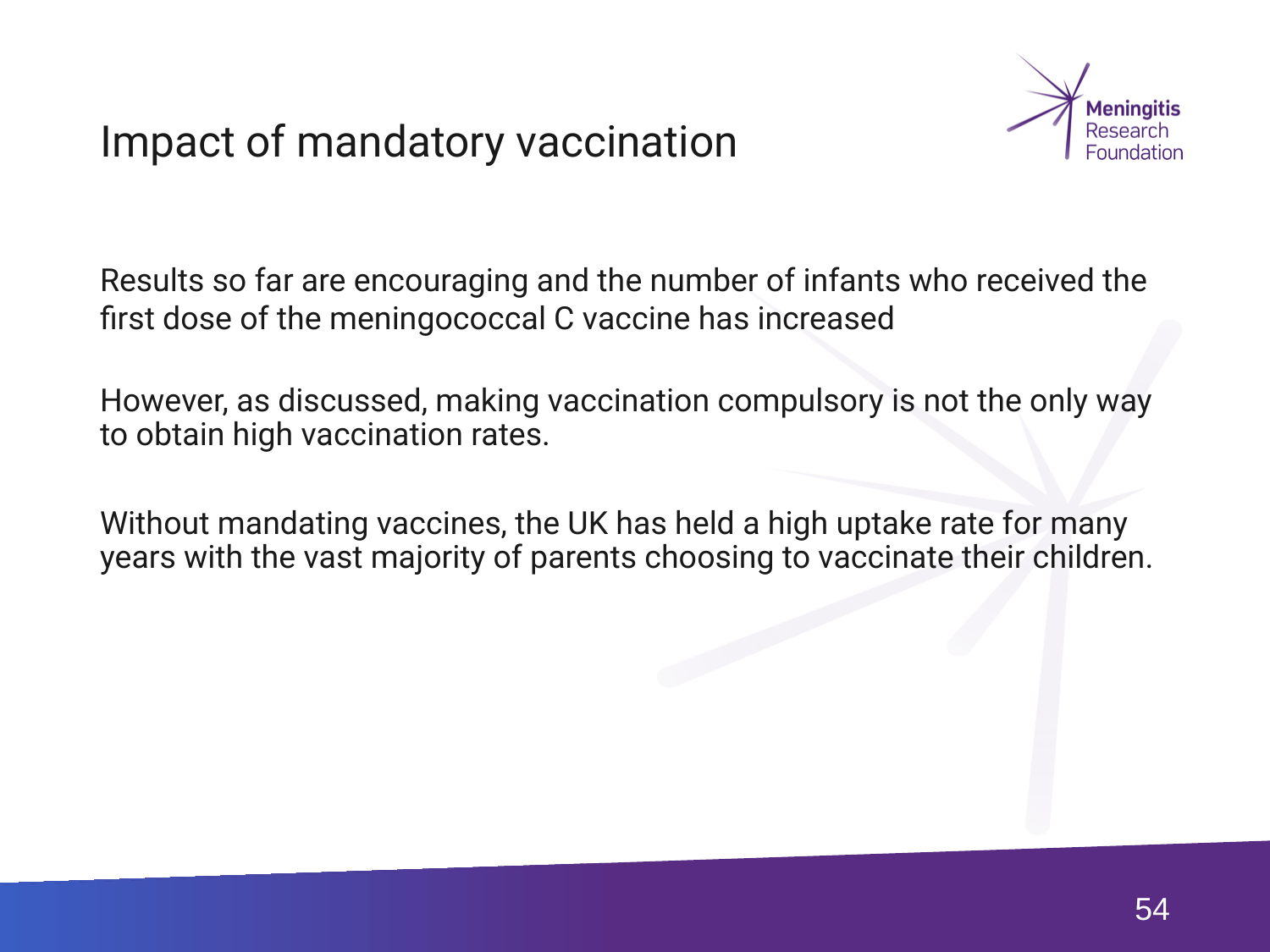

# Impact of mandatory vaccination
Results so far are encouraging and the number of infants who received the first dose of the meningococcal C vaccine has increased

However, as discussed, making vaccination compulsory is not the only way to obtain high vaccination rates.

Without mandating vaccines, the UK has held a high uptake rate for many years with the vast majority of parents choosing to vaccinate their children.

54